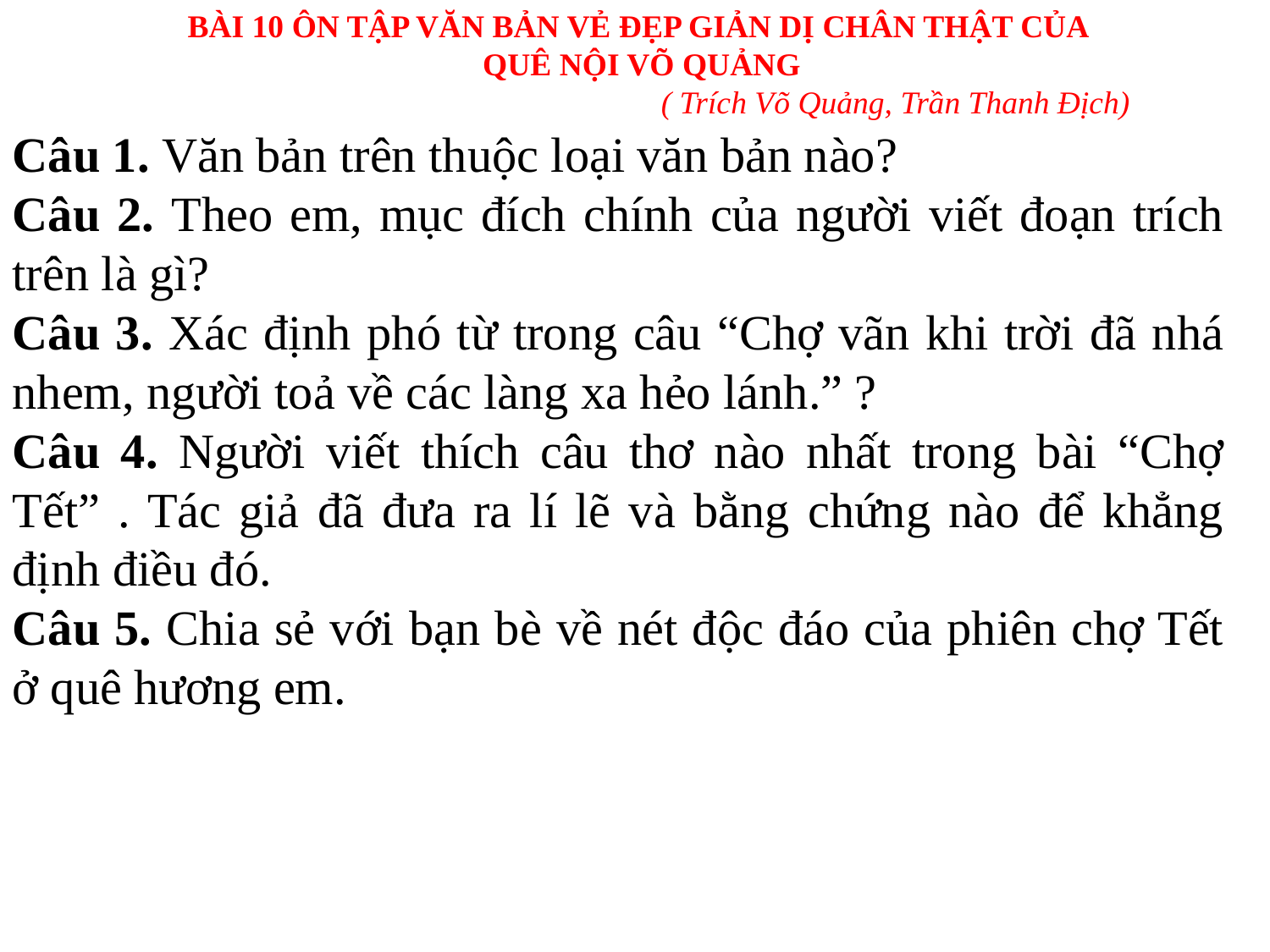

BÀI 10 ÔN TẬP VĂN BẢN VẺ ĐẸP GIẢN DỊ CHÂN THẬT CỦA
QUÊ NỘI VÕ QUẢNG
   				( Trích Võ Quảng, Trần Thanh Địch)

Câu 1. Văn bản trên thuộc loại văn bản nào?
Câu 2. Theo em, mục đích chính của người viết đoạn trích trên là gì?
Câu 3. Xác định phó từ trong câu “Chợ vãn khi trời đã nhá nhem, người toả về các làng xa hẻo lánh.” ?
Câu 4. Người viết thích câu thơ nào nhất trong bài “Chợ Tết” . Tác giả đã đưa ra lí lẽ và bằng chứng nào để khẳng định điều đó.
Câu 5. Chia sẻ với bạn bè về nét độc đáo của phiên chợ Tết ở quê hương em.